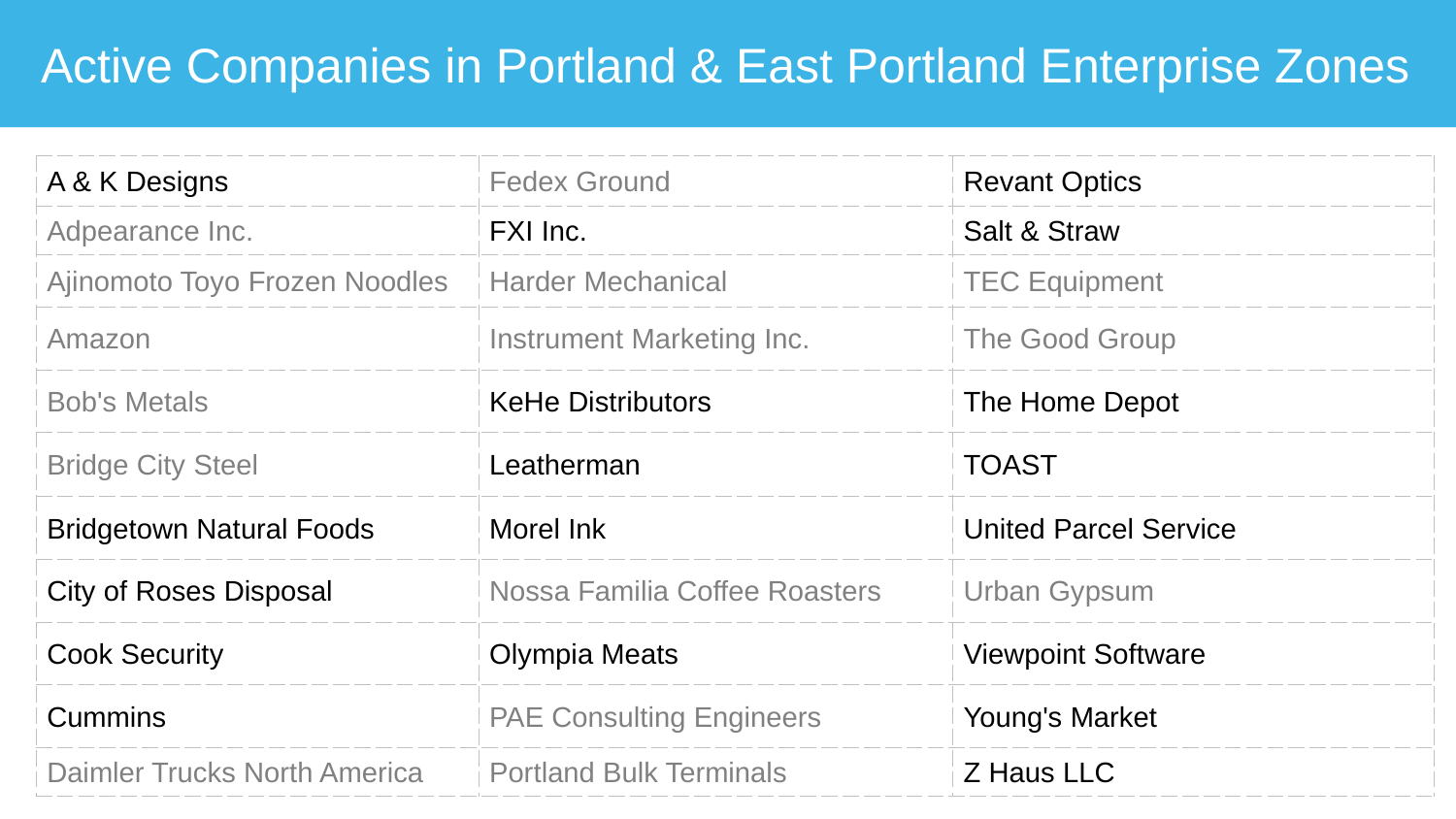

Active Companies in Portland & East Portland Enterprise Zones
| A & K Designs | Fedex Ground | Revant Optics |
| --- | --- | --- |
| Adpearance Inc. | FXI Inc. | Salt & Straw |
| Ajinomoto Toyo Frozen Noodles | Harder Mechanical | TEC Equipment |
| Amazon | Instrument Marketing Inc. | The Good Group |
| Bob's Metals | KeHe Distributors | The Home Depot |
| Bridge City Steel | Leatherman | TOAST |
| Bridgetown Natural Foods | Morel Ink | United Parcel Service |
| City of Roses Disposal | Nossa Familia Coffee Roasters | Urban Gypsum |
| Cook Security | Olympia Meats | Viewpoint Software |
| Cummins | PAE Consulting Engineers | Young's Market |
| Daimler Trucks North America | Portland Bulk Terminals | Z Haus LLC |